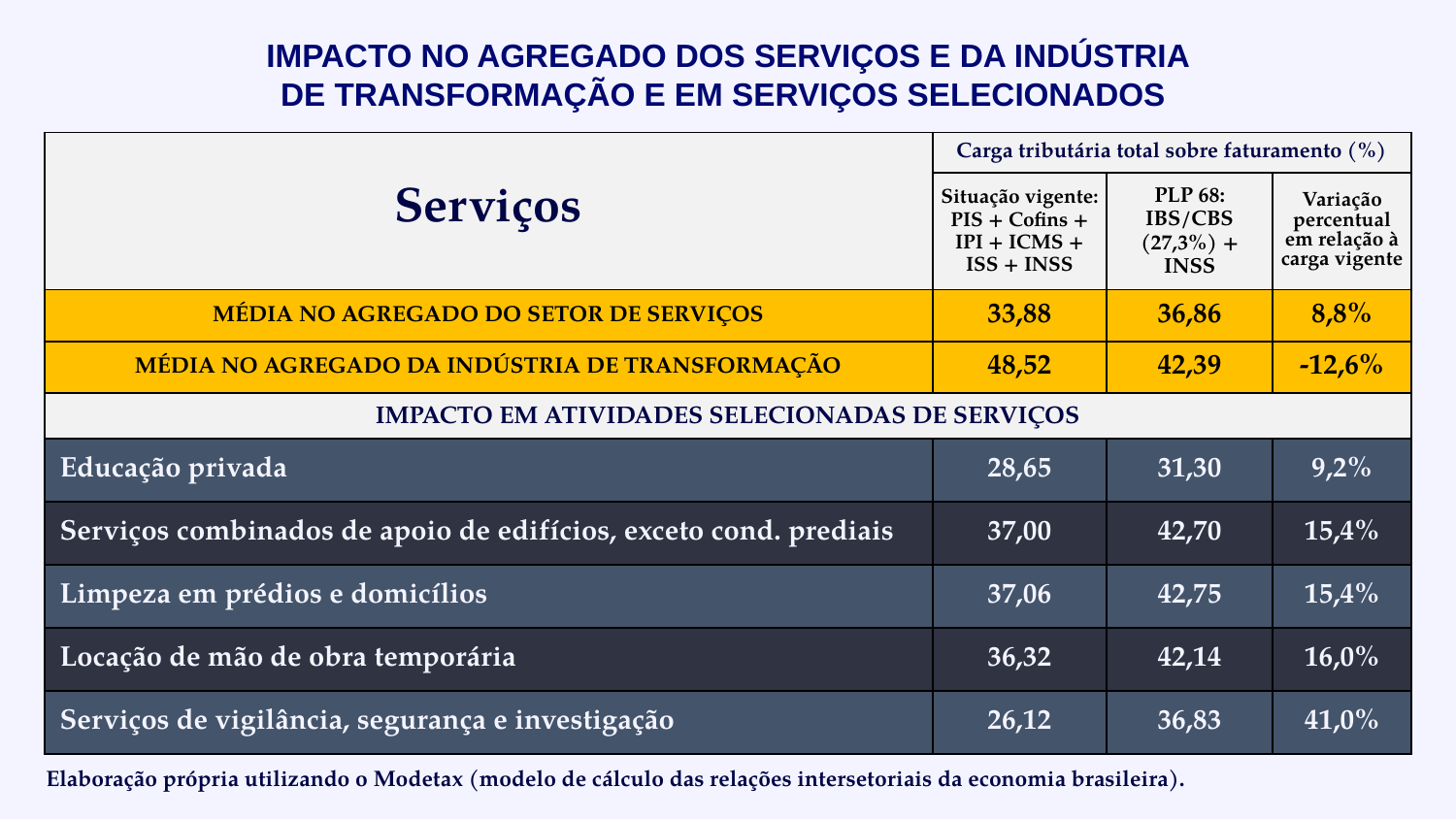

IMPACTO NO AGREGADO DOS SERVIÇOS E DA INDÚSTRIA DE TRANSFORMAÇÃO E EM SERVIÇOS SELECIONADOS

| Serviços | Carga tributária total sobre faturamento (%) |  |  |
| --- | --- | --- | --- |
|  | Situação vigente: PIS + Cofins + IPI + ICMS + ISS + INSS | PLP 68: IBS/CBS (27,3%) + INSS | Variação percentual em relação à carga vigente |
| MÉDIA NO AGREGADO DO SETOR DE SERVIÇOS | 33,88 | 36,86 | 8,8% |
| MÉDIA NO AGREGADO DA INDÚSTRIA DE TRANSFORMAÇÃO | 48,52 | 42,39 | -12,6% |
| IMPACTO EM ATIVIDADES SELECIONADAS DE SERVIÇOS |  |  |  |
| Educação privada | 28,65 | 31,30 | 9,2% |
| Serviços combinados de apoio de edifícios, exceto cond. prediais | 37,00 | 42,70 | 15,4% |
| Limpeza em prédios e domicílios | 37,06 | 42,75 | 15,4% |
| Locação de mão de obra temporária | 36,32 | 42,14 | 16,0% |
| Serviços de vigilância, segurança e investigação | 26,12 | 36,83 | 41,0% |
Elaboração própria utilizando o Modetax (modelo de cálculo das relações intersetoriais da economia brasileira).